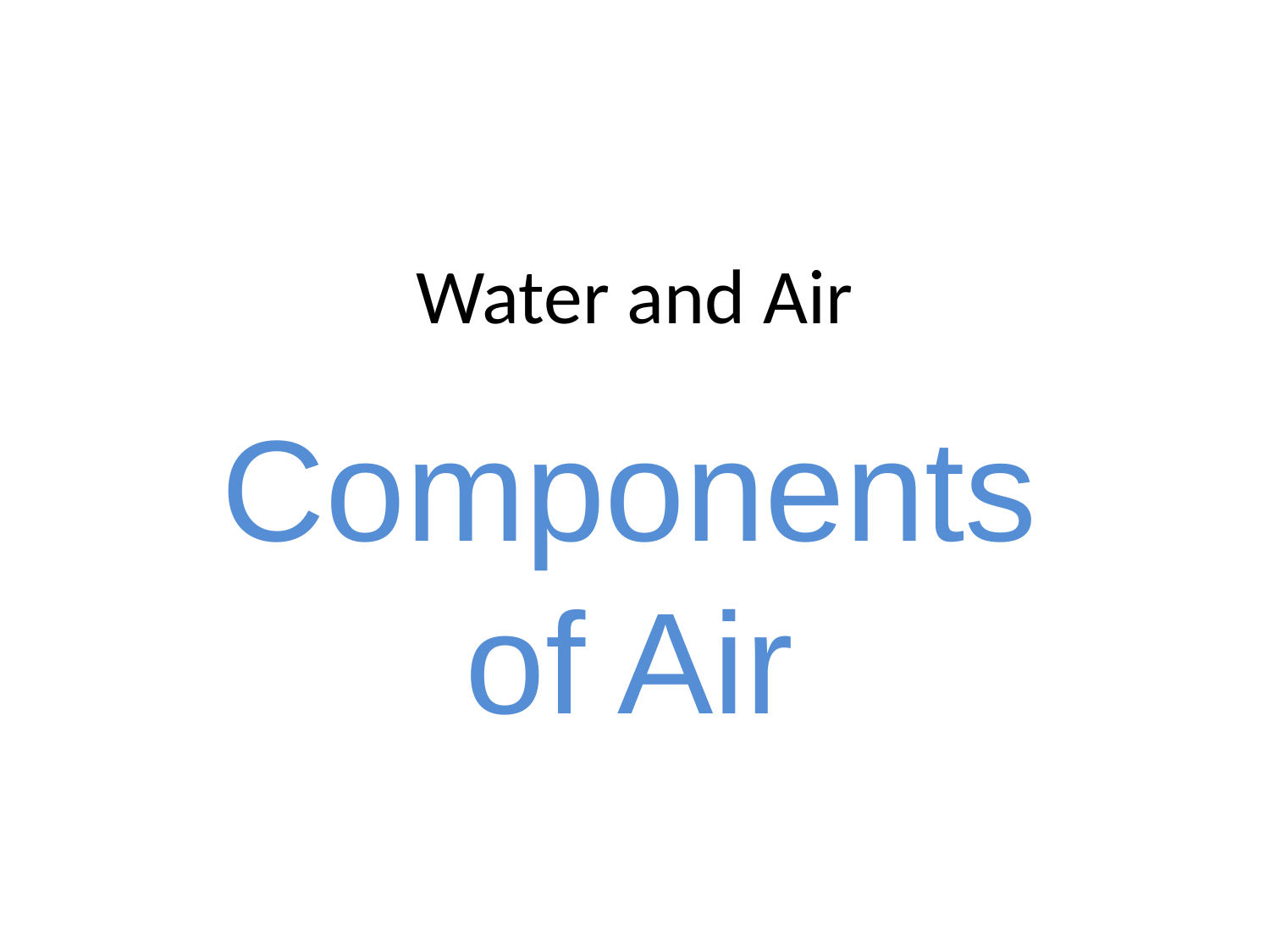

# Water and Air
Components of Air